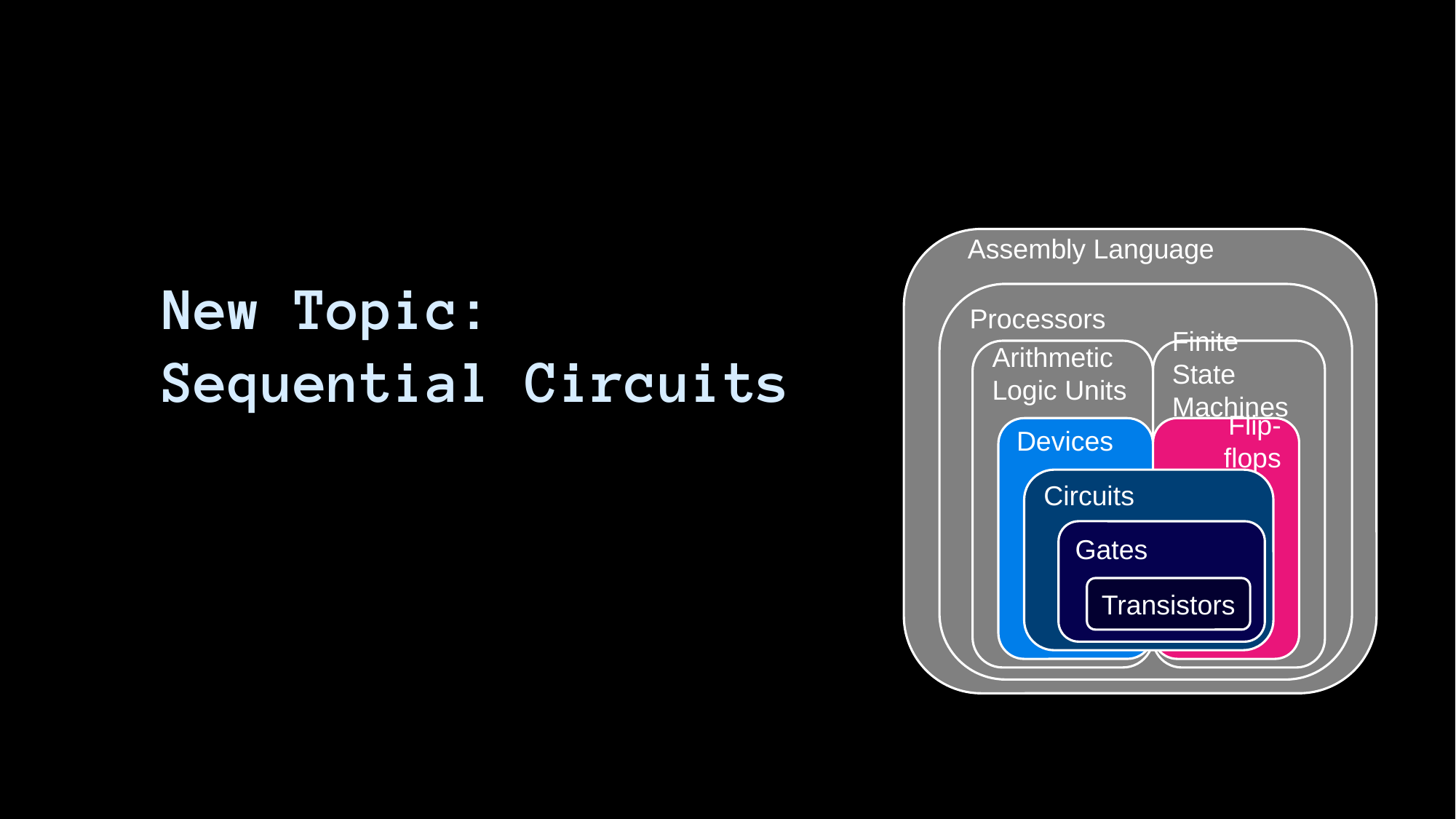

Assembly Language

# New Topic: Sequential Circuits
Processors

Arithmetic Logic Units

Finite State Machines

Devices

Flip-flops

Circuits

Gates

Transistors
6